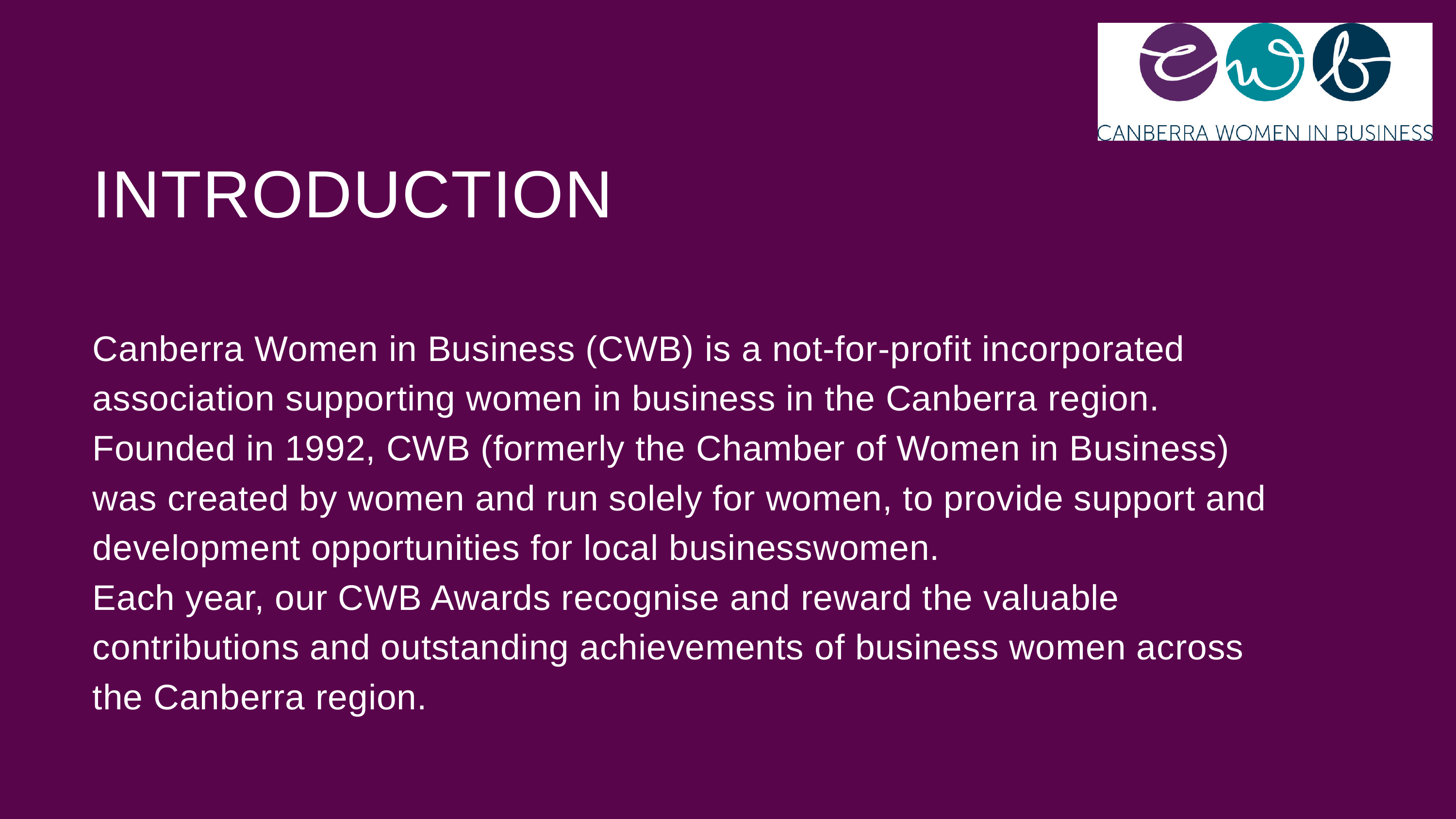

INTRODUCTION

Canberra Women in Business (CWB) is a not-for-profit incorporated association supporting women in business in the Canberra region.
Founded in 1992, CWB (formerly the Chamber of Women in Business) was created by women and run solely for women, to provide support and development opportunities for local businesswomen.
Each year, our CWB Awards recognise and reward the valuable contributions and outstanding achievements of business women across the Canberra region.